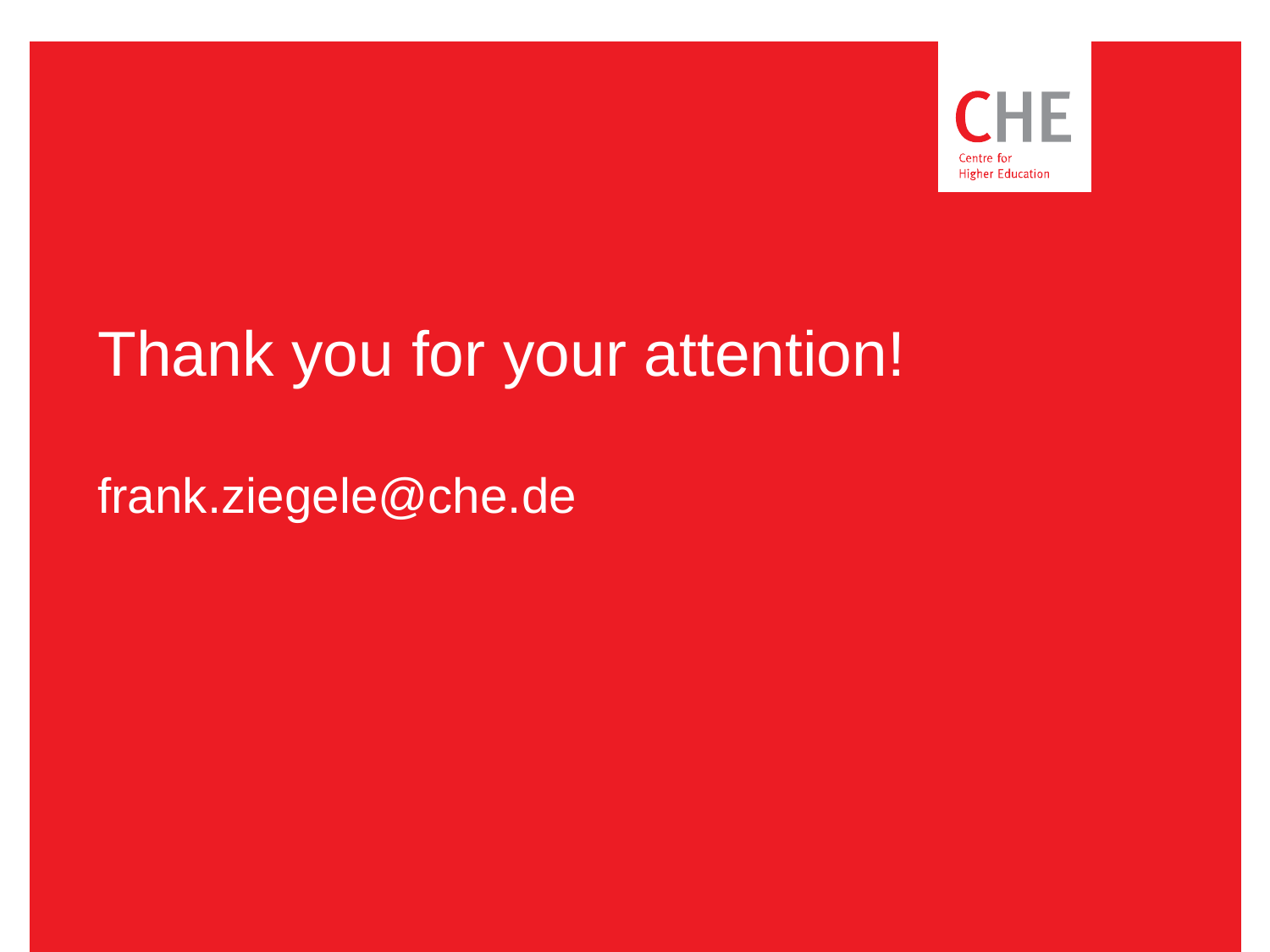

# Thank you for your attention! frank.ziegele@che.de